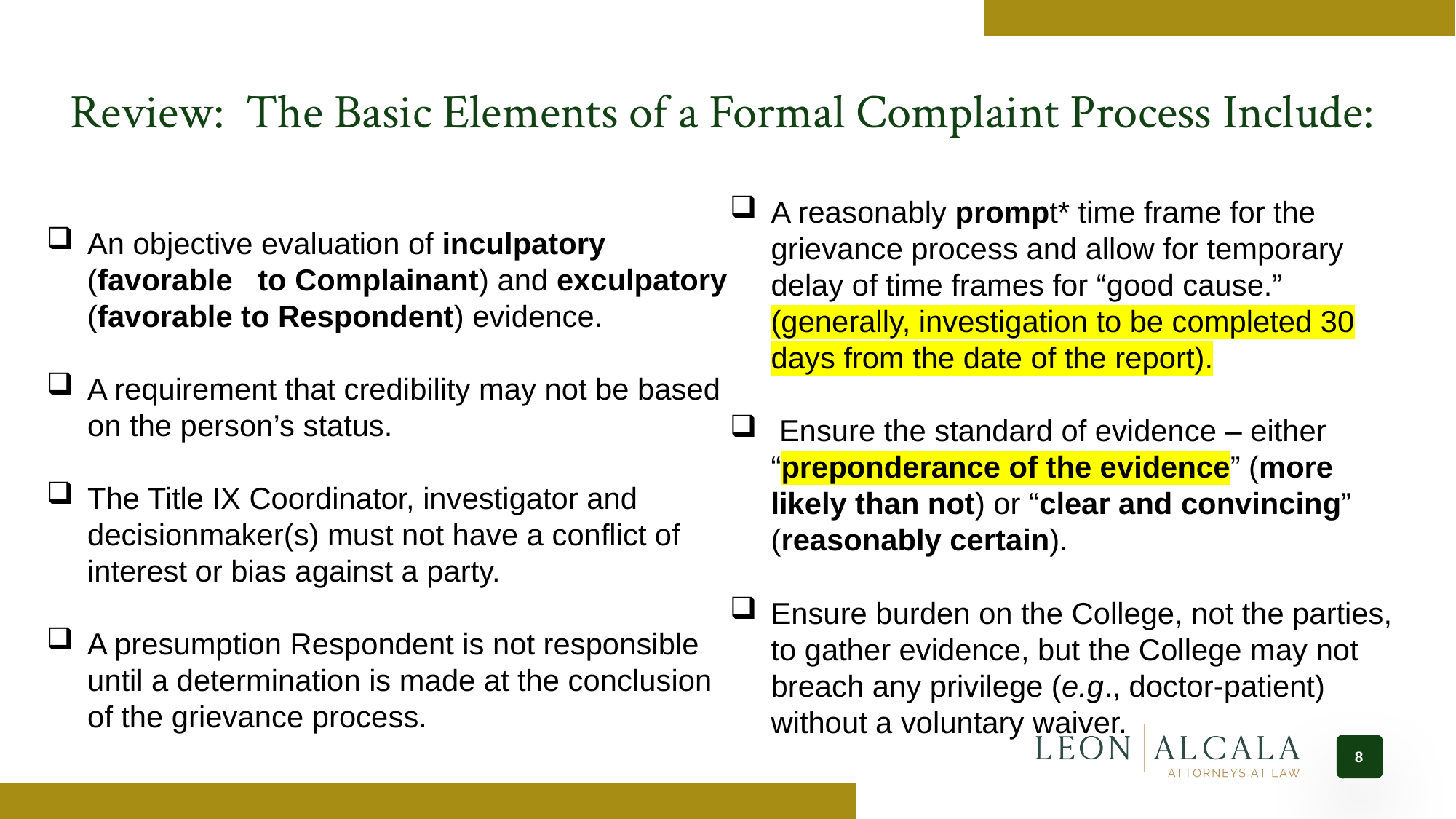

Review:  The Basic Elements of a Formal Complaint Process Include:

An objective evaluation of inculpatory (favorable   to Complainant) and exculpatory (favorable to Respondent) evidence.

A requirement that credibility may not be based on the person’s status.

The Title IX Coordinator, investigator and decisionmaker(s) must not have a conflict of interest or bias against a party.

A presumption Respondent is not responsible until a determination is made at the conclusion of the grievance process.

A reasonably prompt* time frame for the grievance process and allow for temporary delay of time frames for “good cause.” (generally, investigation to be completed 30 days from the date of the report).

 Ensure the standard of evidence – either “preponderance of the evidence” (more likely than not) or “clear and convincing” (reasonably certain).

Ensure burden on the College, not the parties, to gather evidence, but the College may not breach any privilege (e.g., doctor-patient) without a voluntary waiver.

8